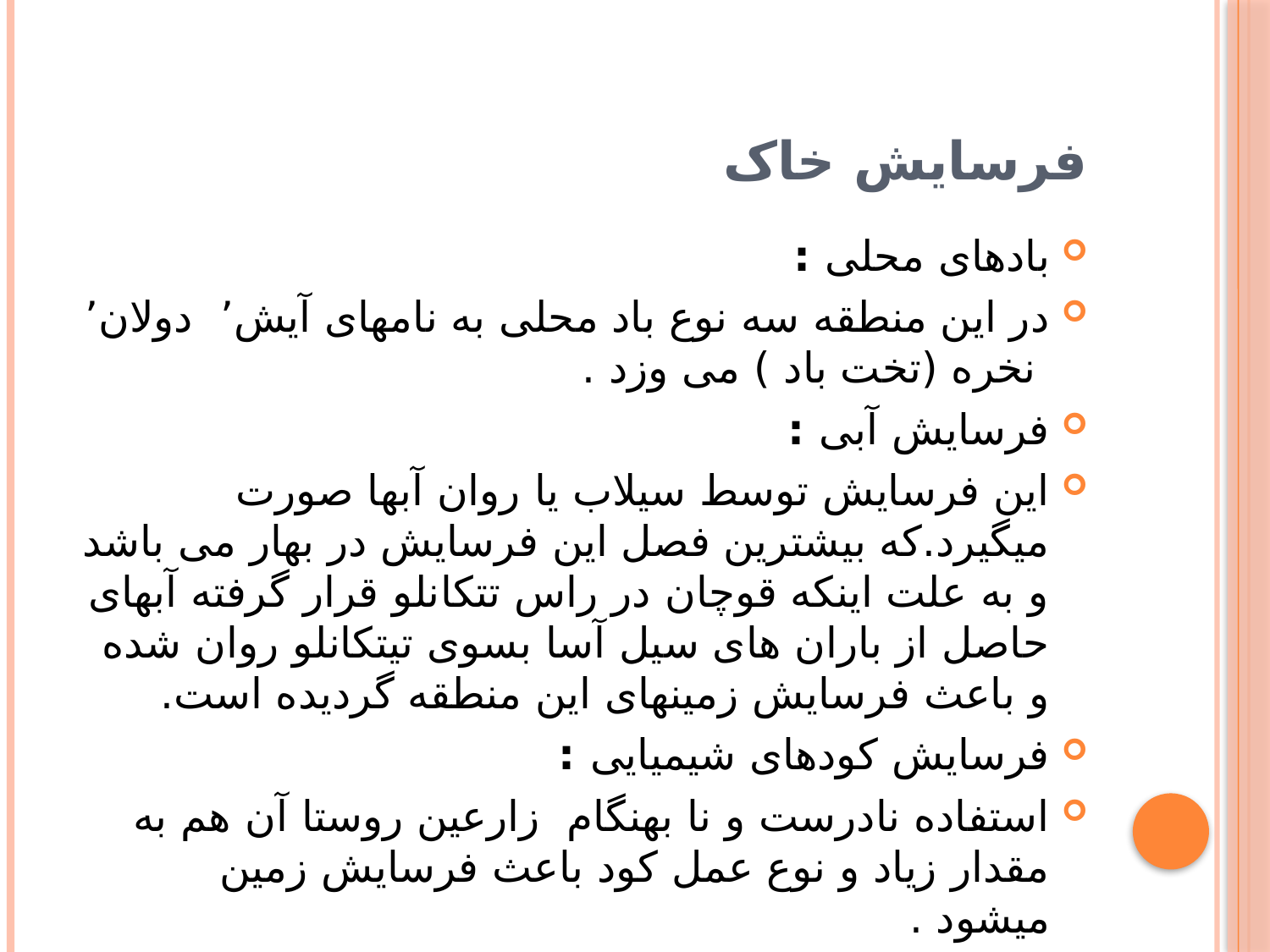

# فرسایش خاک
بادهای محلی :
در این منطقه سه نوع باد محلی به نامهای آیش٬  دولان٬  نخره (تخت باد ) می وزد .
فرسایش آبی :
این فرسایش توسط سیلاب یا روان آبها صورت میگیرد.که بیشترین فصل این فرسایش در بهار می باشد و به علت اینکه قوچان در راس تتکانلو قرار گرفته آبهای حاصل از باران های سیل آسا بسوی تیتکانلو روان شده و باعث فرسایش زمینهای این منطقه گردیده است.
فرسایش کودهای شیمیایی :
استفاده نادرست و نا بهنگام  زارعین روستا آن هم به مقدار زیاد و نوع عمل کود باعث فرسایش زمین میشود .